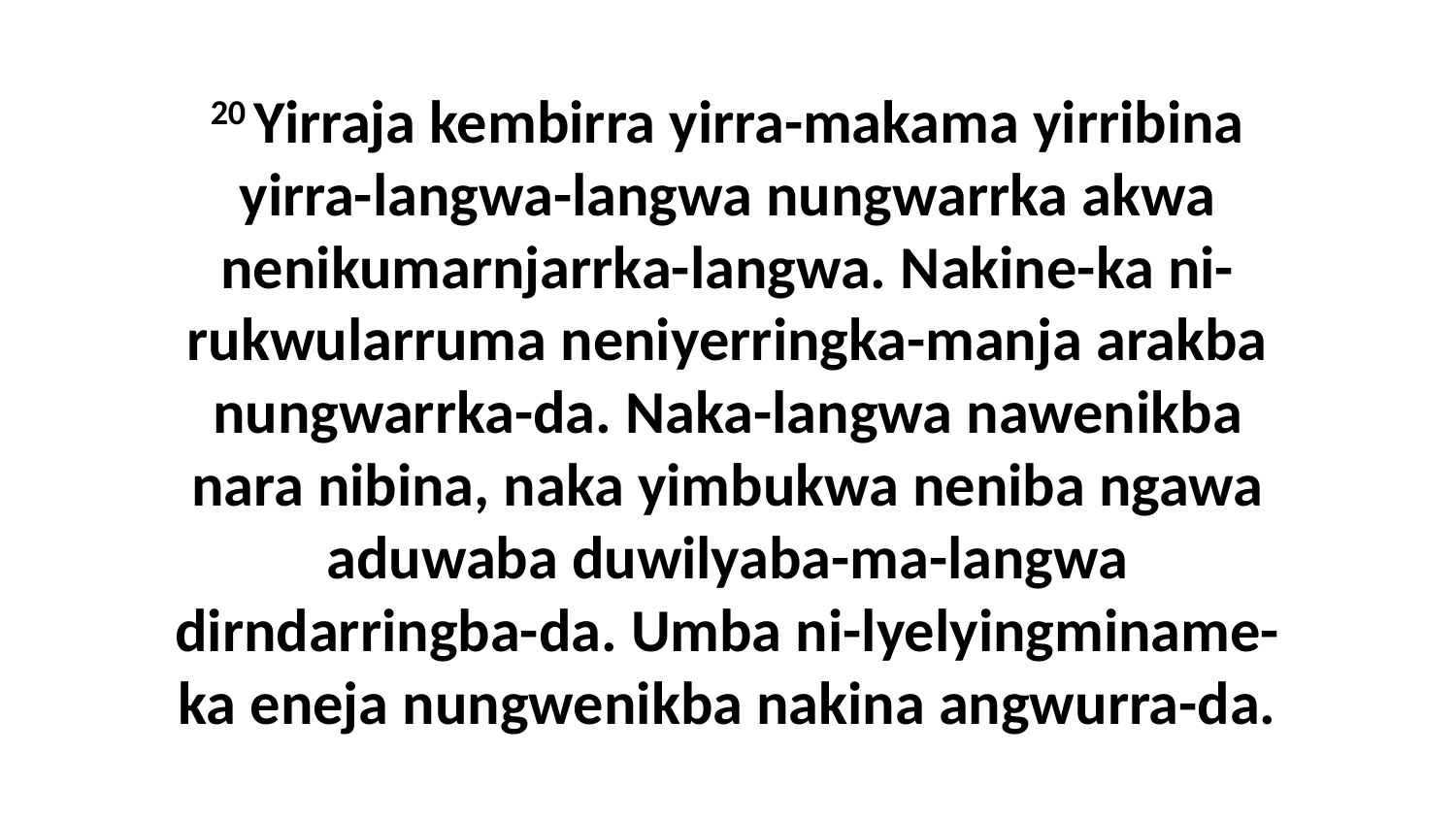

20 Yirraja kembirra yirra-makama yirribina yirra-langwa-langwa nungwarrka akwa nenikumarnjarrka-langwa. Nakine-ka ni-rukwularruma neniyerringka-manja arakba nungwarrka-da. Naka-langwa nawenikba nara nibina, naka yimbukwa neniba ngawa aduwaba duwilyaba-ma-langwa dirndarringba-da. Umba ni-lyelyingminame-ka eneja nungwenikba nakina angwurra-da.